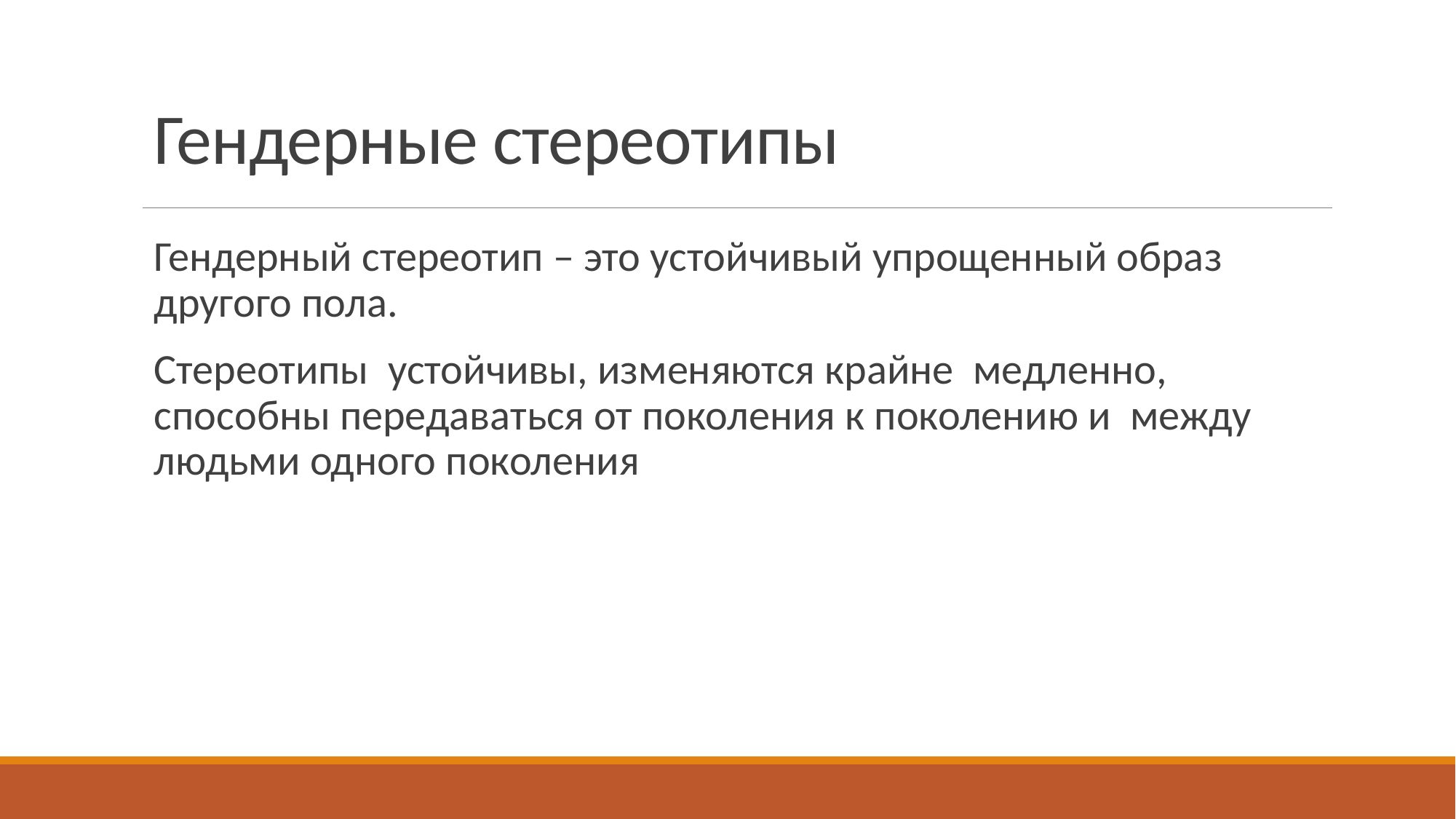

# Гендерные стереотипы
Гендерный стереотип – это устойчивый упрощенный образ другого пола.
Стереотипы  устойчивы, изменяются крайне  медленно, способны передаваться от поколения к поколению и  между людьми одного поколения